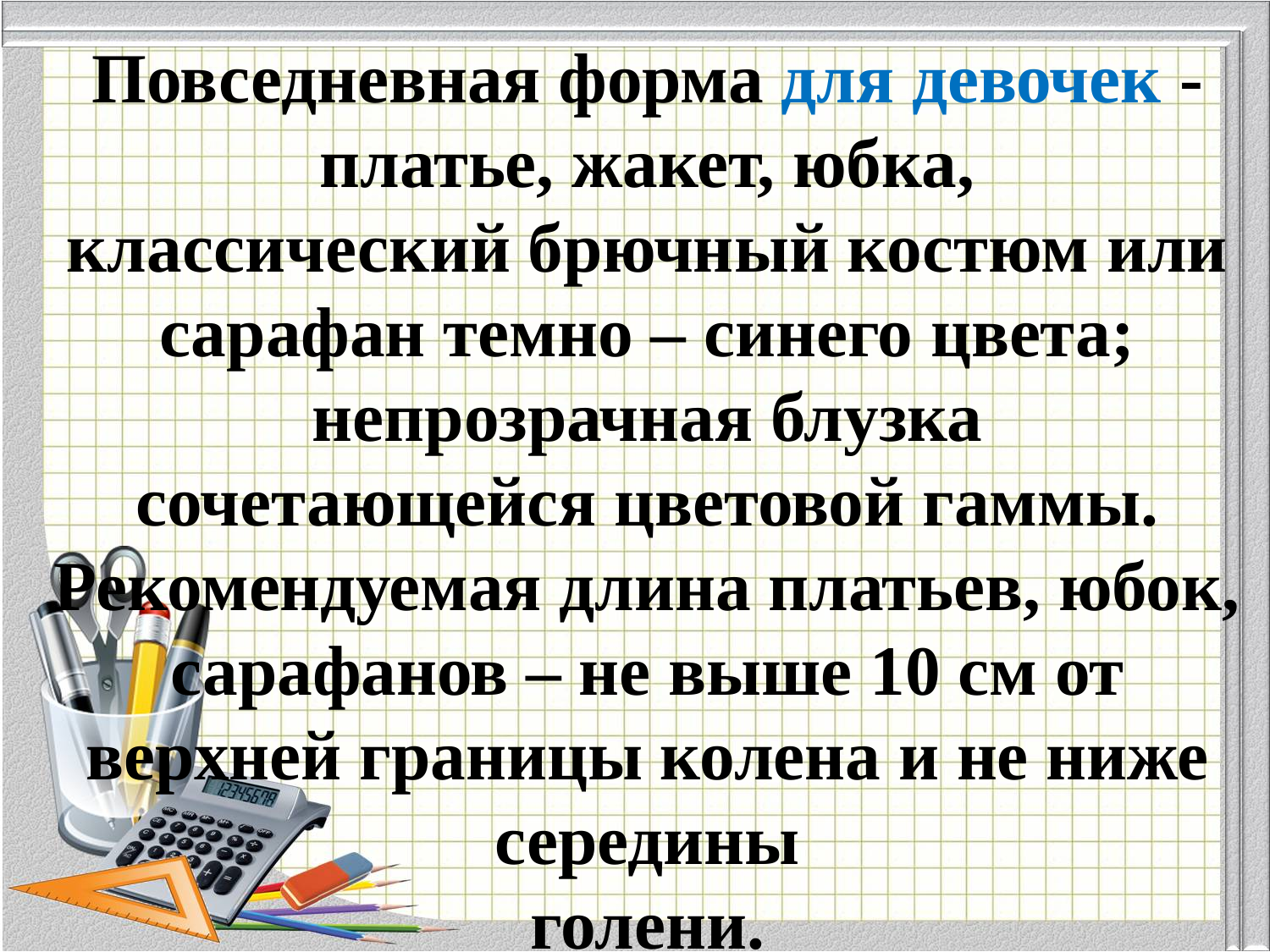

Повседневная форма для девочек - платье, жакет, юбка,
классический брючный костюм или сарафан темно – синего цвета; непрозрачная блузка
сочетающейся цветовой гаммы. Рекомендуемая длина платьев, юбок,
сарафанов – не выше 10 см от верхней границы колена и не ниже середины
голени.